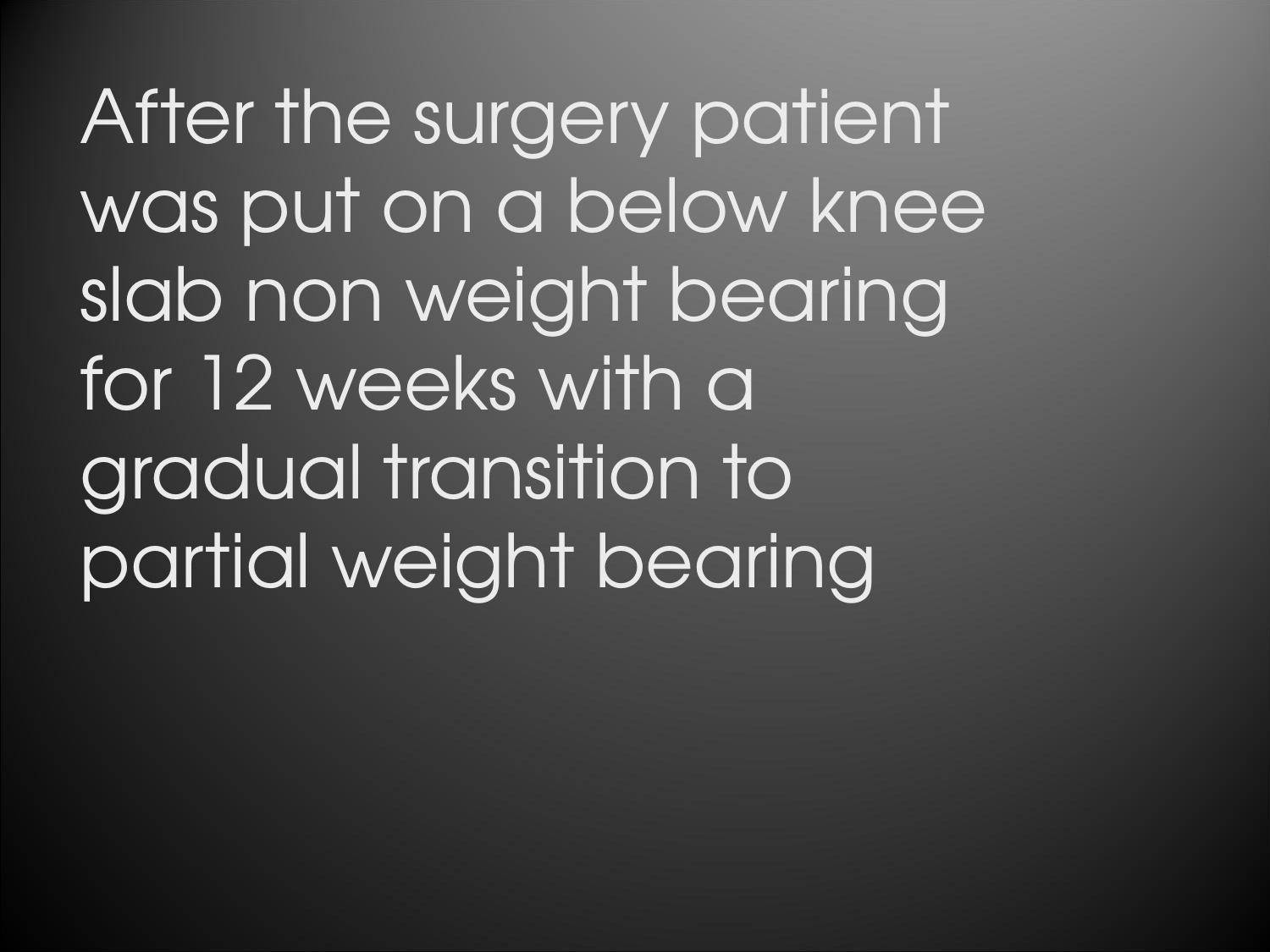

# After the surgery patient was put on a below knee slab non weight bearing for 12 weeks with a gradual transition to partial weight bearing